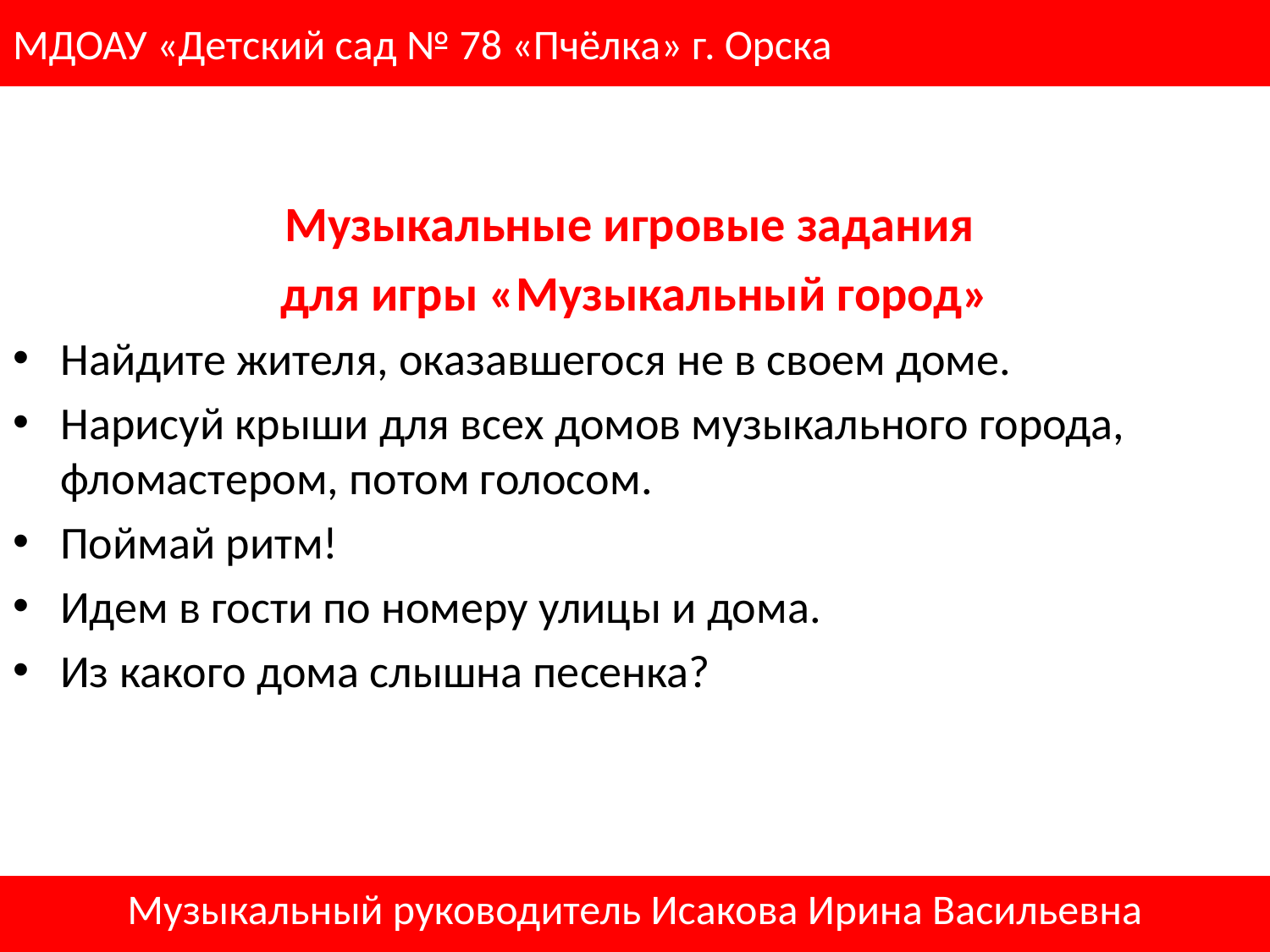

# МДОАУ «Детский сад № 78 «Пчёлка» г. Орска
Музыкальные игровые задания
для игры «Музыкальный город»
Найдите жителя, оказавшегося не в своем доме.
Нарисуй крыши для всех домов музыкального города, фломастером, потом голосом.
Поймай ритм!
Идем в гости по номеру улицы и дома.
Из какого дома слышна песенка?

Музыкальный руководитель Исакова Ирина Васильевна